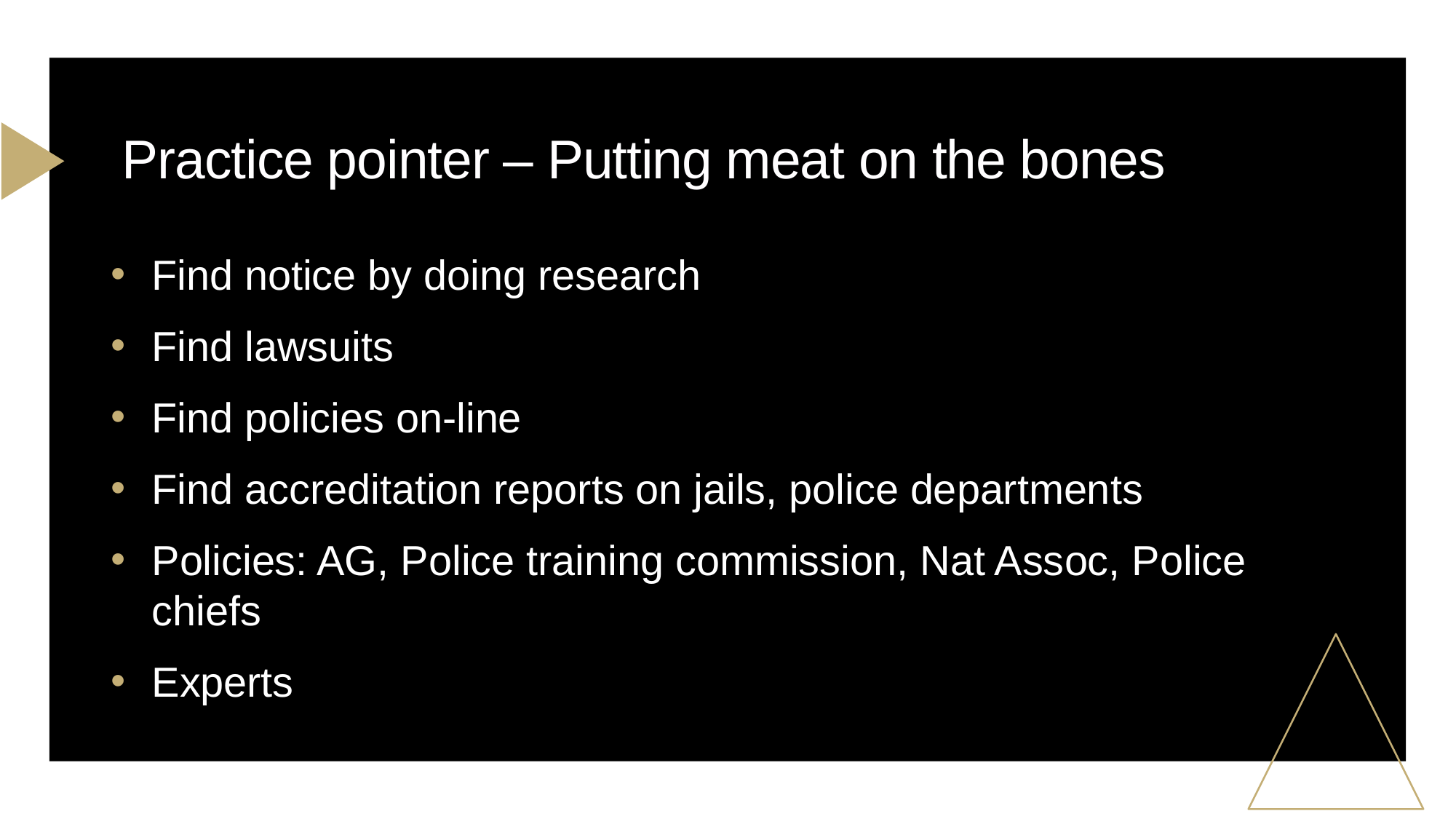

# Practice pointer – Putting meat on the bones
Find notice by doing research
Find lawsuits
Find policies on-line
Find accreditation reports on jails, police departments
Policies: AG, Police training commission, Nat Assoc, Police chiefs
Experts